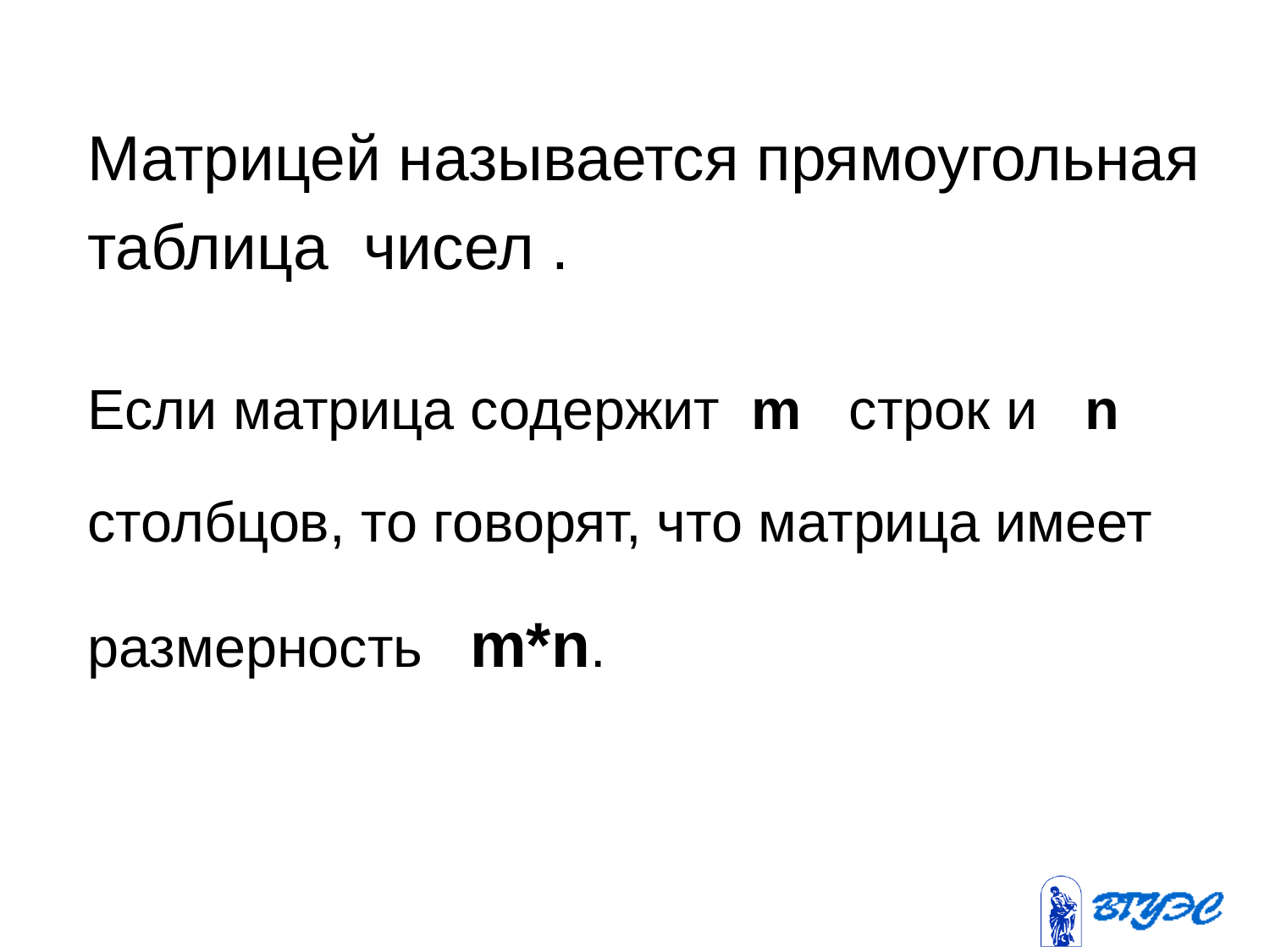

Матрицей называется прямоугольная
таблица  чисел .

Если матрица содержит  m   строк и   n
столбцов, то говорят, что матрица имеет
размерность   m*n.